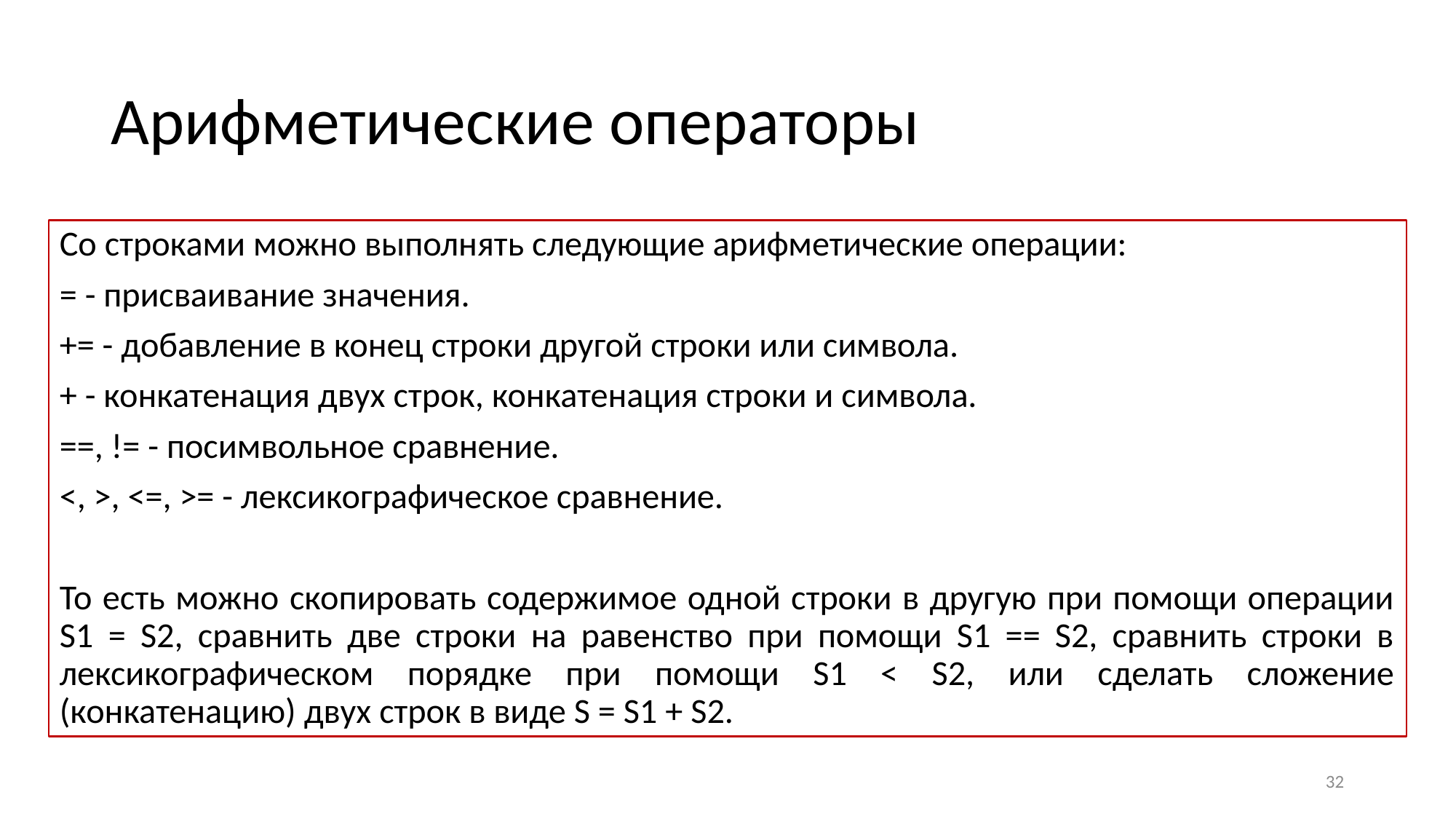

# Арифметические операторы
Со строками можно выполнять следующие арифметические операции:
= - присваивание значения.
+= - добавление в конец строки другой строки или символа.
+ - конкатенация двух строк, конкатенация строки и символа.
==, != - посимвольное сравнение.
<, >, <=, >= - лексикографическое сравнение.

То есть можно скопировать содержимое одной строки в другую при помощи операции S1 = S2, сравнить две строки на равенство при помощи S1 == S2, сравнить строки в лексикографическом порядке при помощи S1 < S2, или сделать сложение (конкатенацию) двух строк в виде S = S1 + S2.
32